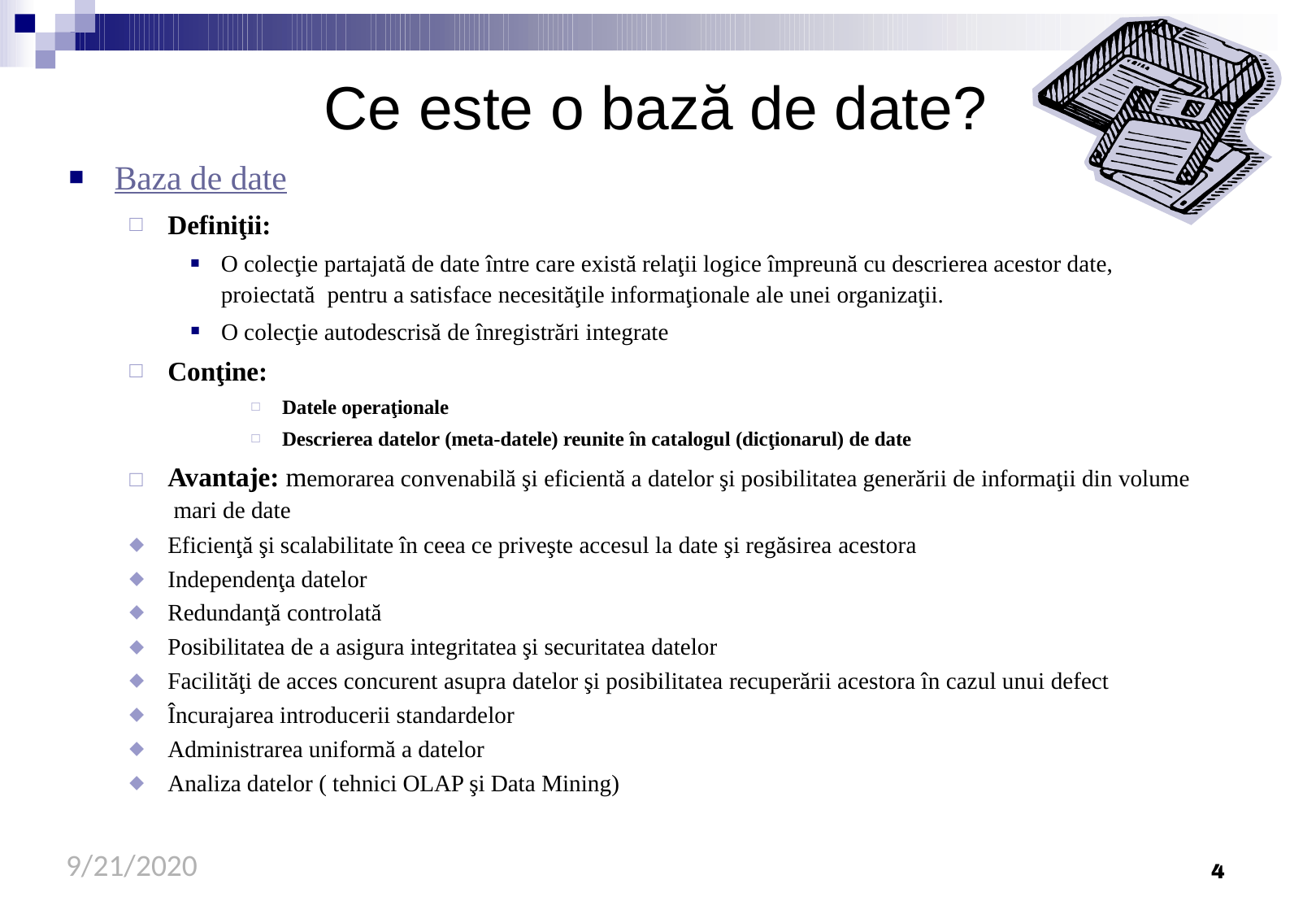

# Ce este o bază de date?
Baza de date
Definiţii:
O colecţie partajată de date între care există relaţii logice împreună cu descrierea acestor date, proiectată  pentru a satisface necesităţile informaţionale ale unei organizaţii.
O colecţie autodescrisă de înregistrări integrate
Conţine:
Datele operaţionale
Descrierea datelor (meta-datele) reunite în catalogul (dicţionarul) de date
□	Avantaje: memorarea convenabilă şi eficientă a datelor şi posibilitatea generării de informaţii din volume  mari de date
Eficienţă şi scalabilitate în ceea ce priveşte accesul la date şi regăsirea acestora
Independenţa datelor
Redundanţă controlată
Posibilitatea de a asigura integritatea şi securitatea datelor
Facilităţi de acces concurent asupra datelor şi posibilitatea recuperării acestora în cazul unui defect
Încurajarea introducerii standardelor
Administrarea uniformă a datelor
Analiza datelor ( tehnici OLAP şi Data Mining)
9/21/2020
4